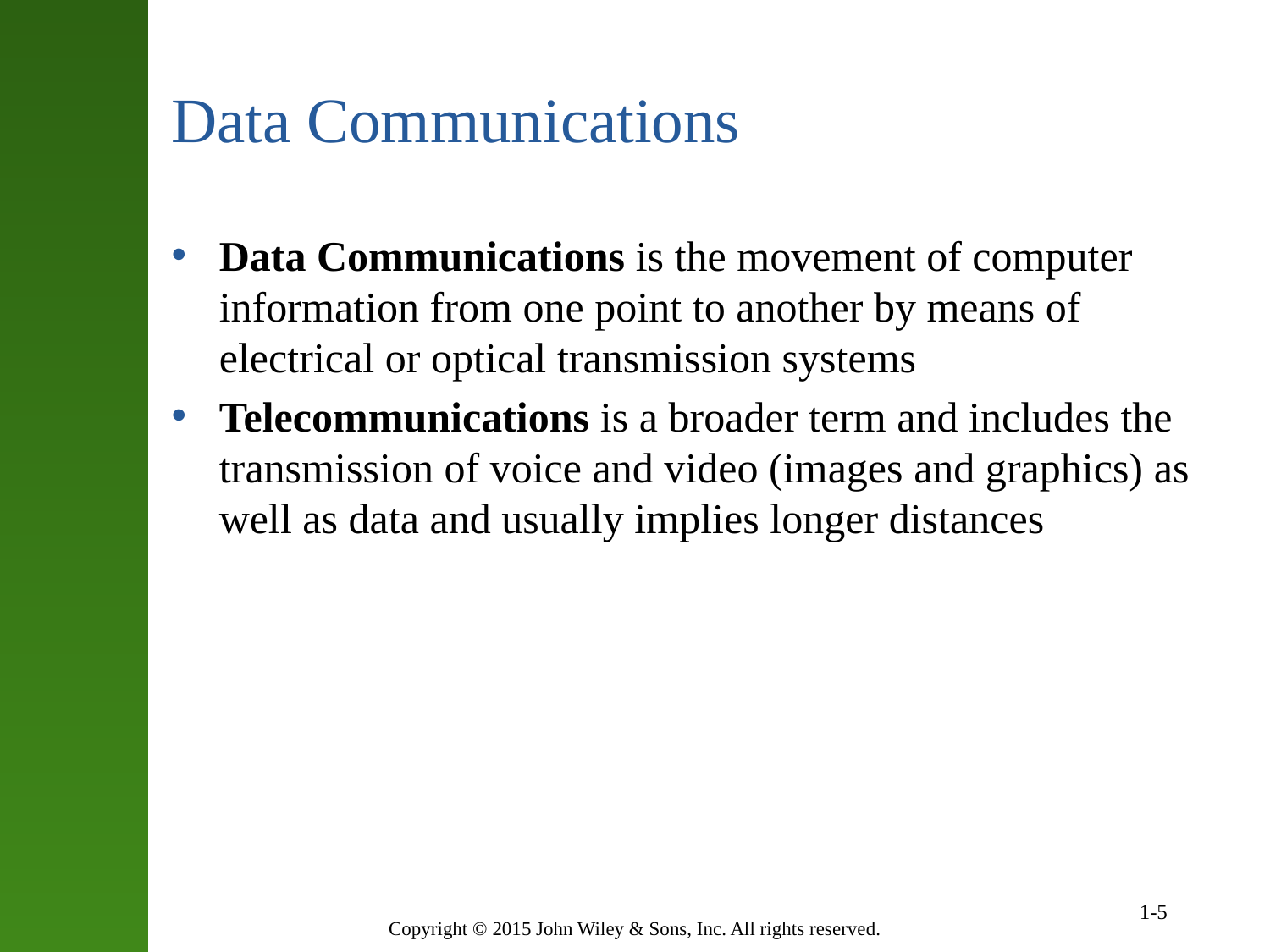

# Data Communications
Data Communications is the movement of computer information from one point to another by means of electrical or optical transmission systems
Telecommunications is a broader term and includes the transmission of voice and video (images and graphics) as well as data and usually implies longer distances